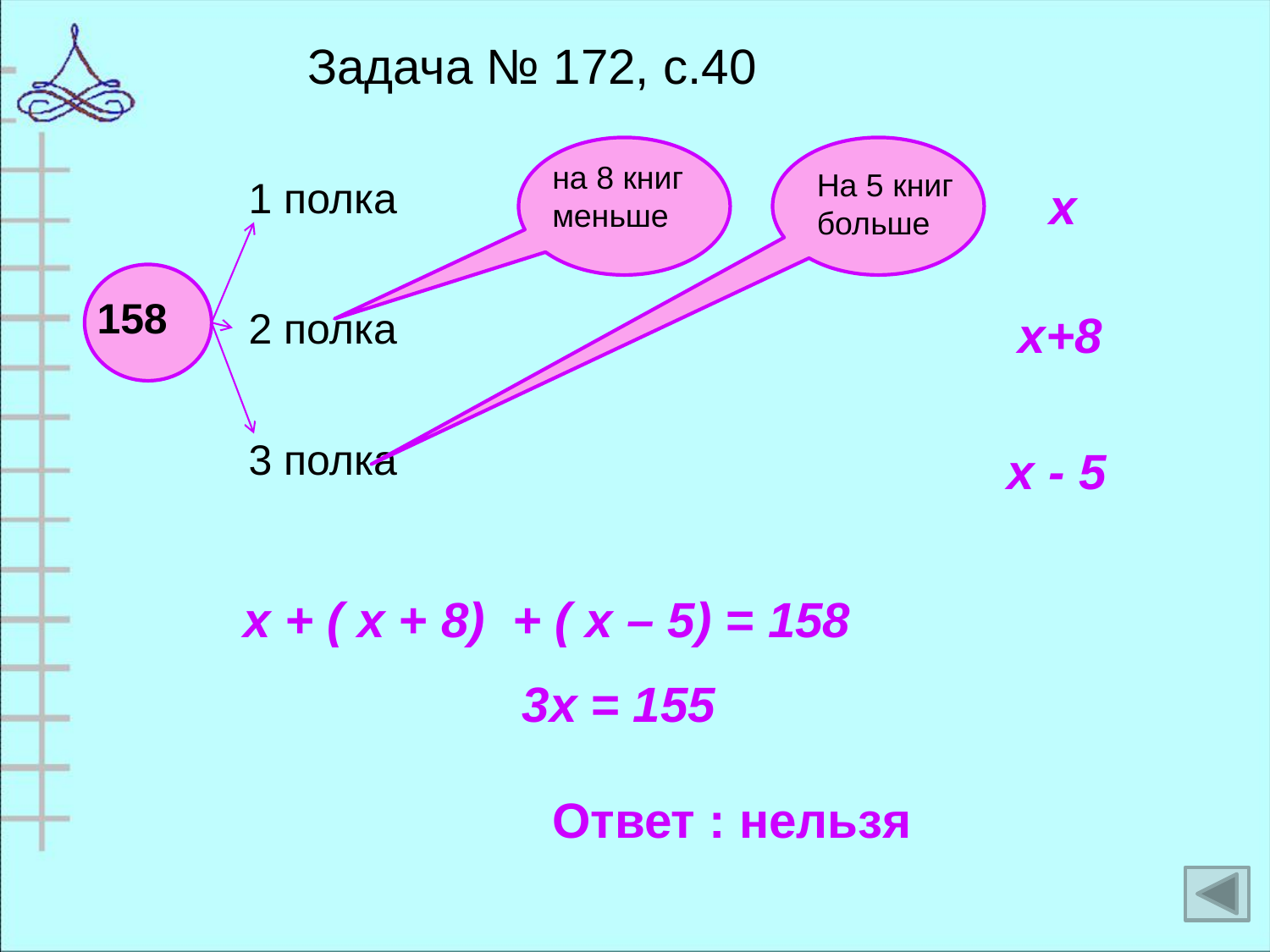

Задача № 172, с.40

на 8 книг меньше
На 5 книг больше
| 1 полка |  |  |
| --- | --- | --- |
| 2 полка |  |  |
| 3 полка |  |  |
х

158
х+8
х - 5
 х + ( х + 8)  + ( х – 5) = 158
3х = 155
Ответ : нельзя